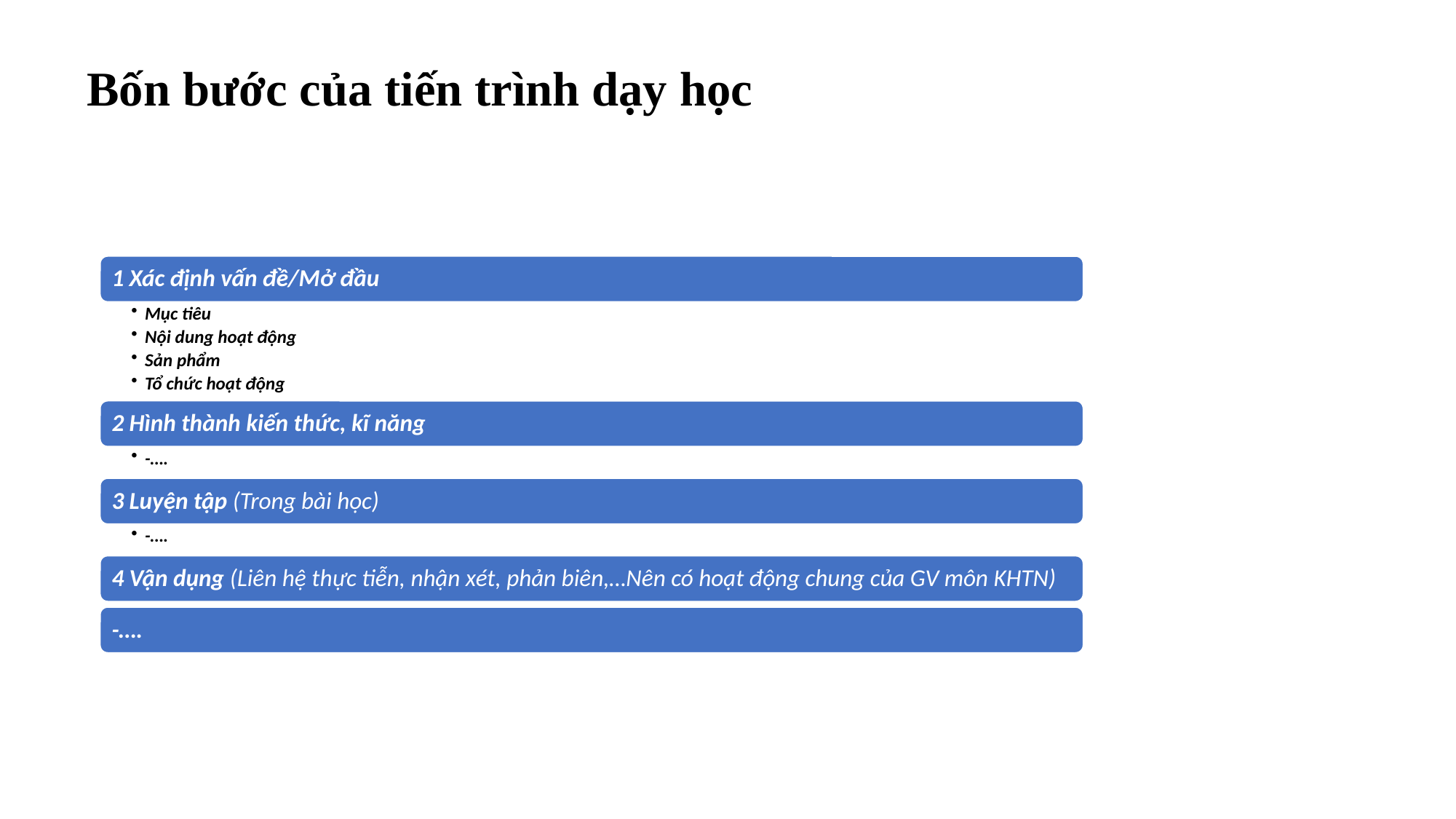

# Bốn bước của tiến trình dạy học
1 Xác định vấn đề/Mở đầu
Mục tiêu
Nội dung hoạt động
Sản phẩm
Tổ chức hoạt động
2 Hình thành kiến thức, kĩ năng
-….
3 Luyện tập (Trong bài học)
-….
4 Vận dụng (Liên hệ thực tiễn, nhận xét, phản biên,…Nên có hoạt động chung của GV môn KHTN)
-….